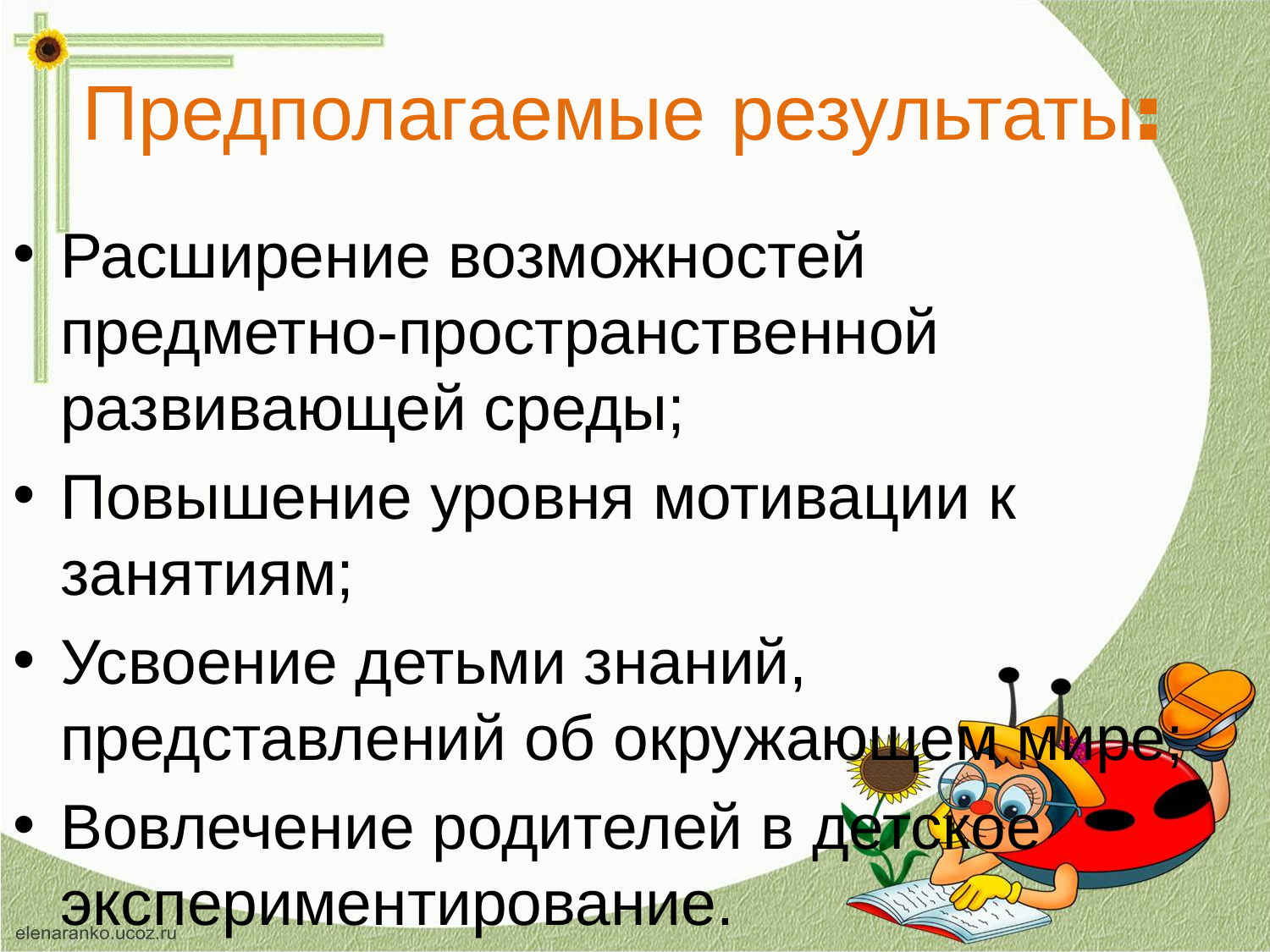

# Предполагаемые результаты:
Расширение возможностей предметно-пространственной развивающей среды;
Повышение уровня мотивации к занятиям;
Усвоение детьми знаний, представлений об окружающем мире;
Вовлечение родителей в детское экспериментирование.